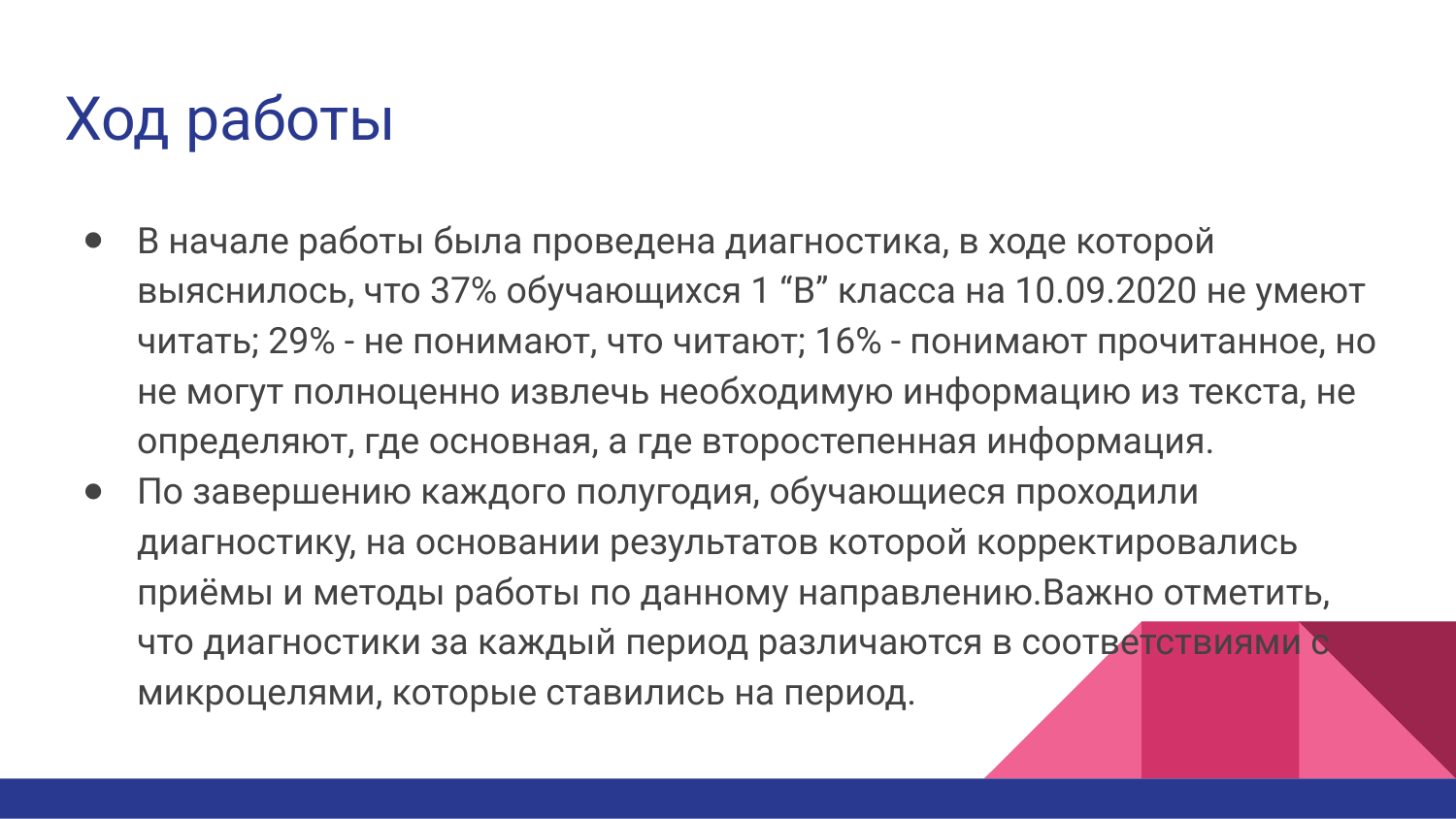

# Ход работы
В начале работы была проведена диагностика, в ходе которой выяснилось, что 37% обучающихся 1 “В” класса на 10.09.2020 не умеют читать; 29% - не понимают, что читают; 16% - понимают прочитанное, но не могут полноценно извлечь необходимую информацию из текста, не определяют, где основная, а где второстепенная информация.
По завершению каждого полугодия, обучающиеся проходили диагностику, на основании результатов которой корректировались приёмы и методы работы по данному направлению.Важно отметить, что диагностики за каждый период различаются в соответствиями с микроцелями, которые ставились на период.